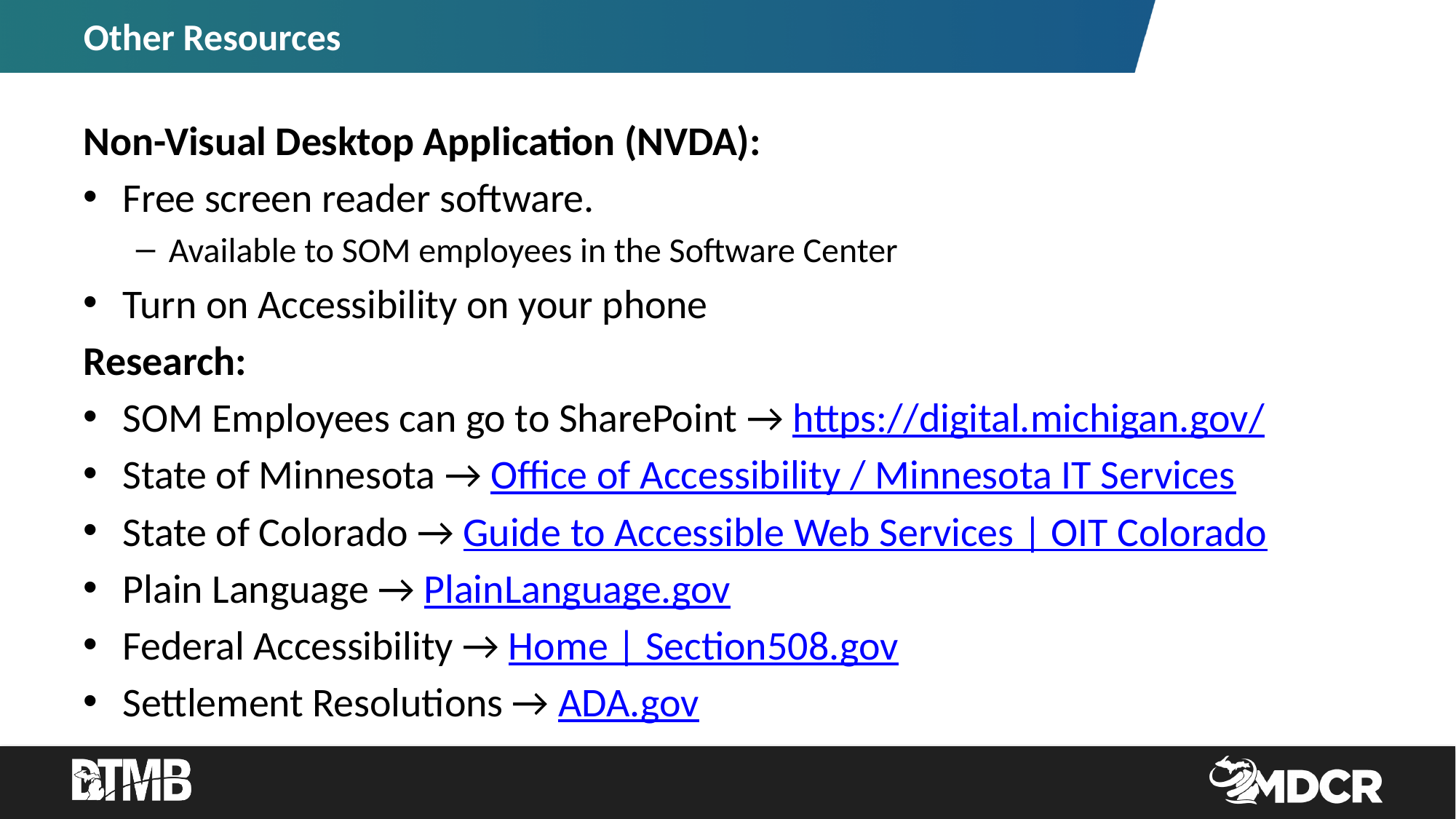

# Other Resources
Non-Visual Desktop Application (NVDA):
Free screen reader software.
Available to SOM employees in the Software Center
Turn on Accessibility on your phone
Research:
SOM Employees can go to SharePoint → https://digital.michigan.gov/
State of Minnesota → Office of Accessibility / Minnesota IT Services
State of Colorado → Guide to Accessible Web Services | OIT Colorado
Plain Language → PlainLanguage.gov
Federal Accessibility → Home | Section508.gov
Settlement Resolutions → ADA.gov